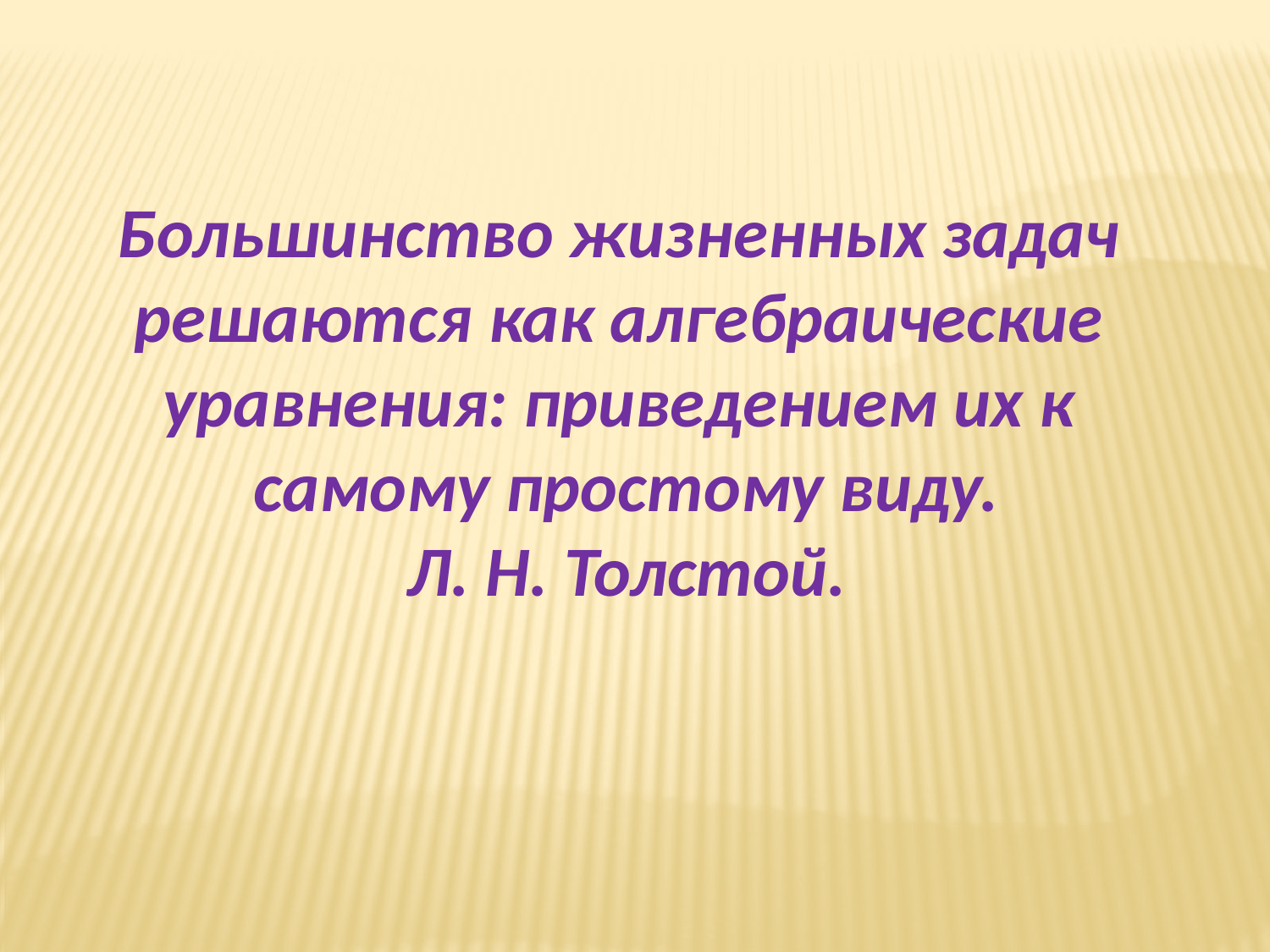

Большинство жизненных задач
решаются как алгебраические
уравнения: приведением их к
самому простому виду.
Л. Н. Толстой.